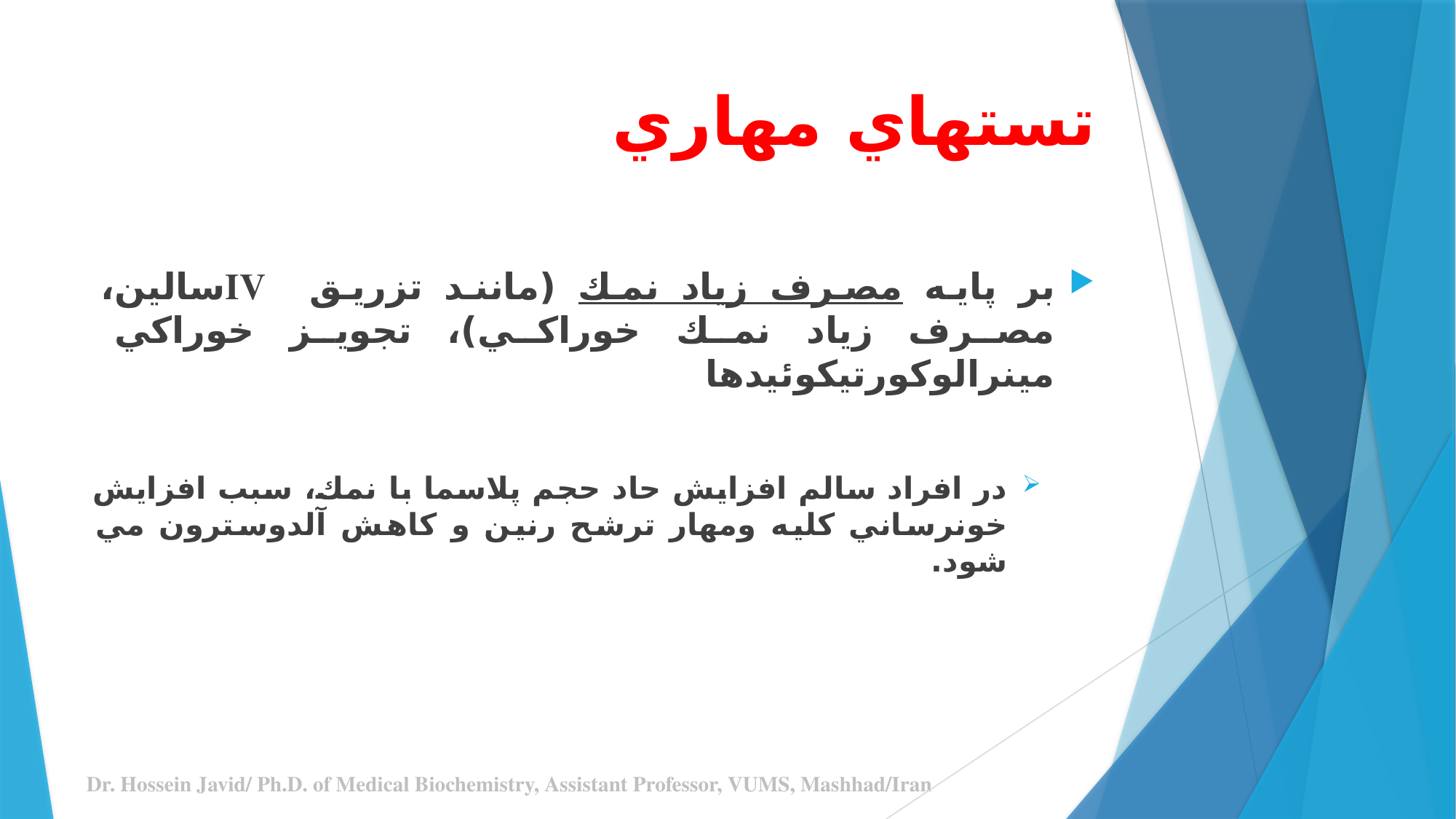

# تستهاي مهاري
بر پايه مصرف زياد نمك (مانند تزريق  IVسالين، مصرف زياد نمك خوراكي)، تجويز خوراكي مينرالوكورتيكوئيدها

در افراد سالم افزايش حاد حجم پلاسما با نمك، سبب افزايش خونرساني كليه ومهار ترشح رنين و كاهش آلدوسترون مي شود.